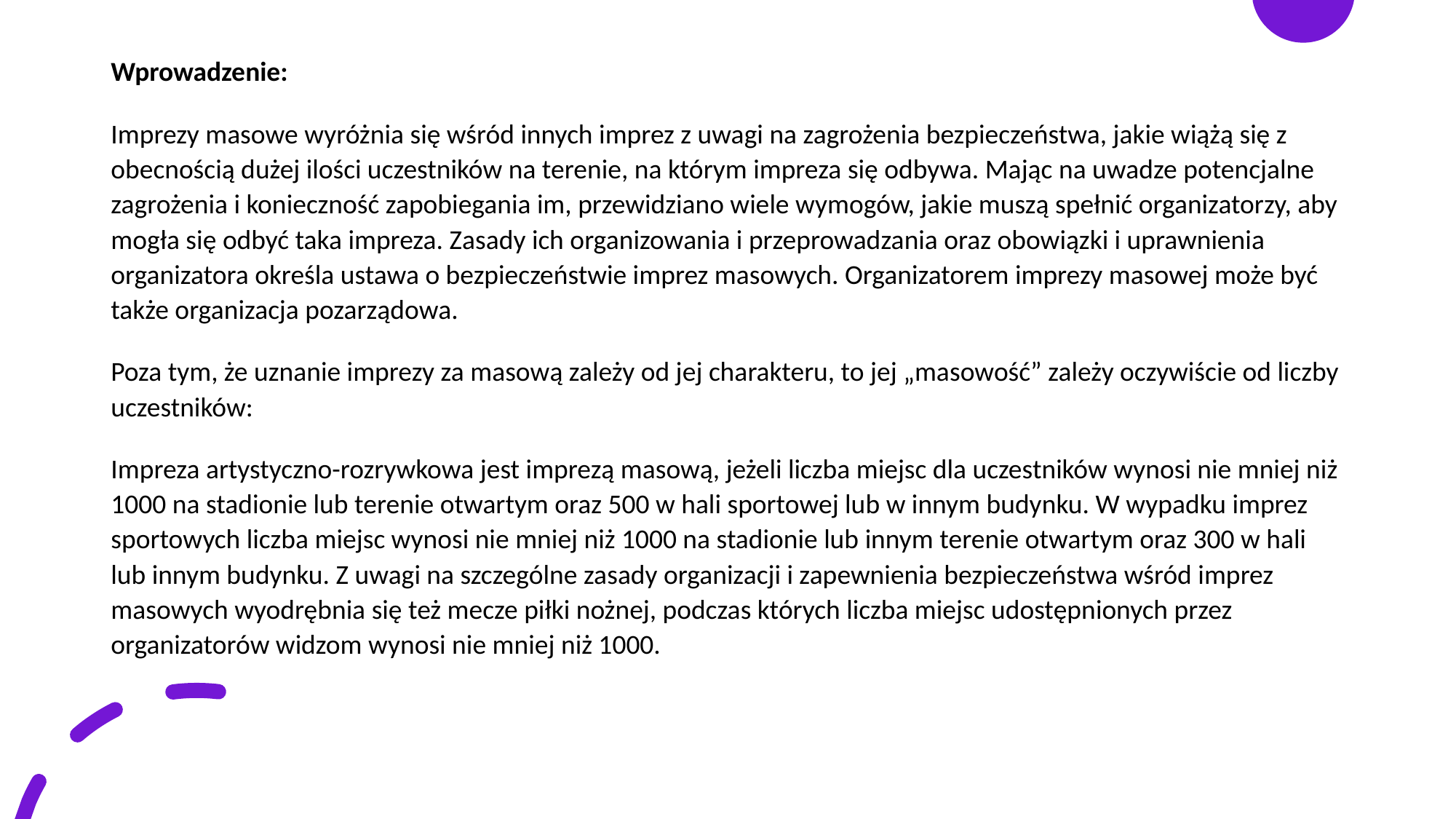

Wprowadzenie:
Imprezy masowe wyróżnia się wśród innych imprez z uwagi na zagrożenia bezpieczeństwa, jakie wiążą się z obecnością dużej ilości uczestników na terenie, na którym impreza się odbywa. Mając na uwadze potencjalne zagrożenia i konieczność zapobiegania im, przewidziano wiele wymogów, jakie muszą spełnić organizatorzy, aby mogła się odbyć taka impreza. Zasady ich organizowania i przeprowadzania oraz obowiązki i uprawnienia organizatora określa ustawa o bezpieczeństwie imprez masowych. Organizatorem imprezy masowej może być także organizacja pozarządowa.
Poza tym, że uznanie imprezy za masową zależy od jej charakteru, to jej „masowość” zależy oczywiście od liczby uczestników:
Impreza artystyczno-rozrywkowa jest imprezą masową, jeżeli liczba miejsc dla uczestników wynosi nie mniej niż 1000 na stadionie lub terenie otwartym oraz 500 w hali sportowej lub w innym budynku. W wypadku imprez sportowych liczba miejsc wynosi nie mniej niż 1000 na stadionie lub innym terenie otwartym oraz 300 w hali lub innym budynku. Z uwagi na szczególne zasady organizacji i zapewnienia bezpieczeństwa wśród imprez masowych wyodrębnia się też mecze piłki nożnej, podczas których liczba miejsc udostępnionych przez organizatorów widzom wynosi nie mniej niż 1000.